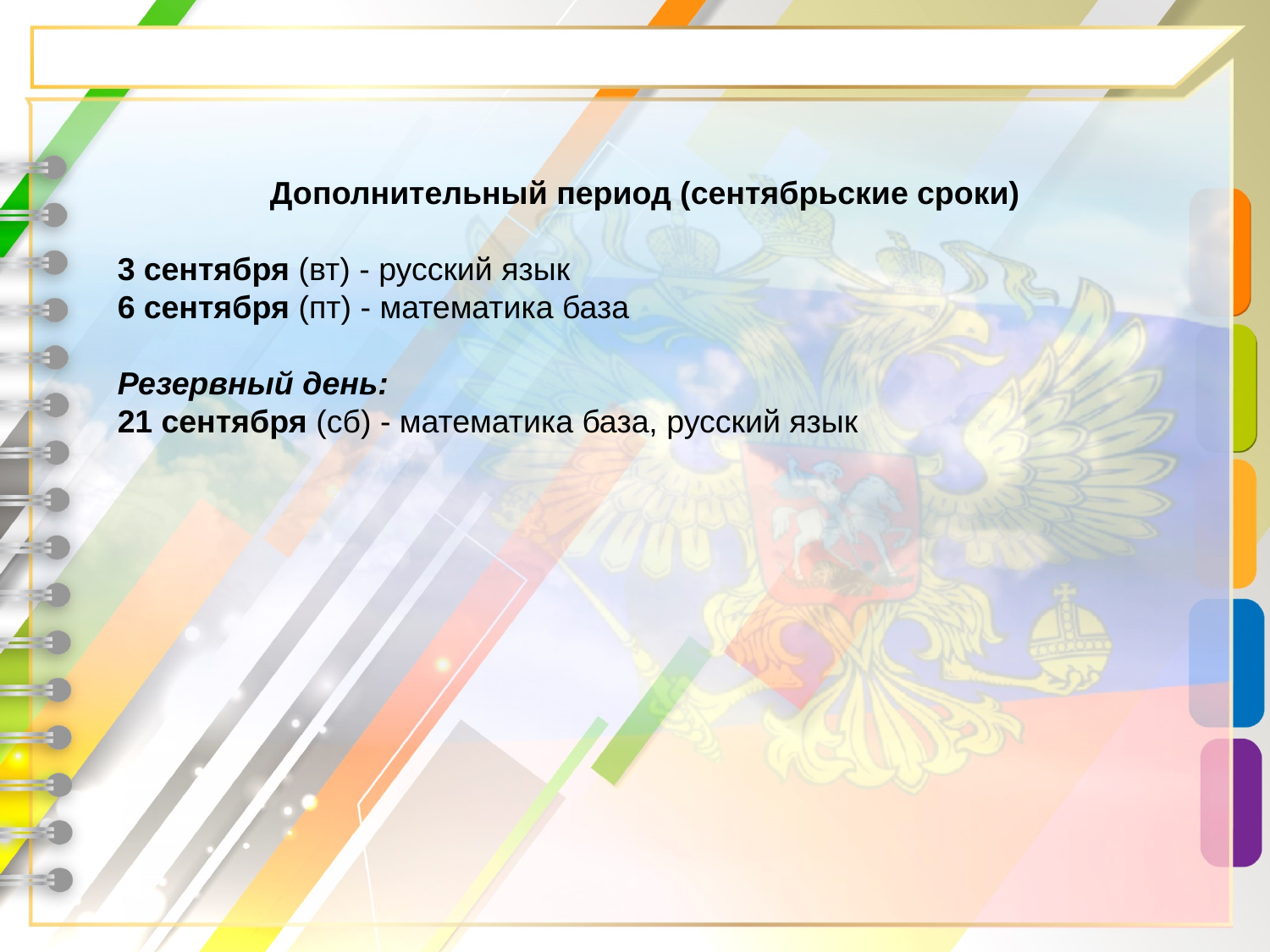

Дополнительный период (сентябрьские сроки)

3 сентября (вт) - русский язык
6 сентября (пт) - математика база

Резервный день:
21 сентября (сб) - математика база, русский язык